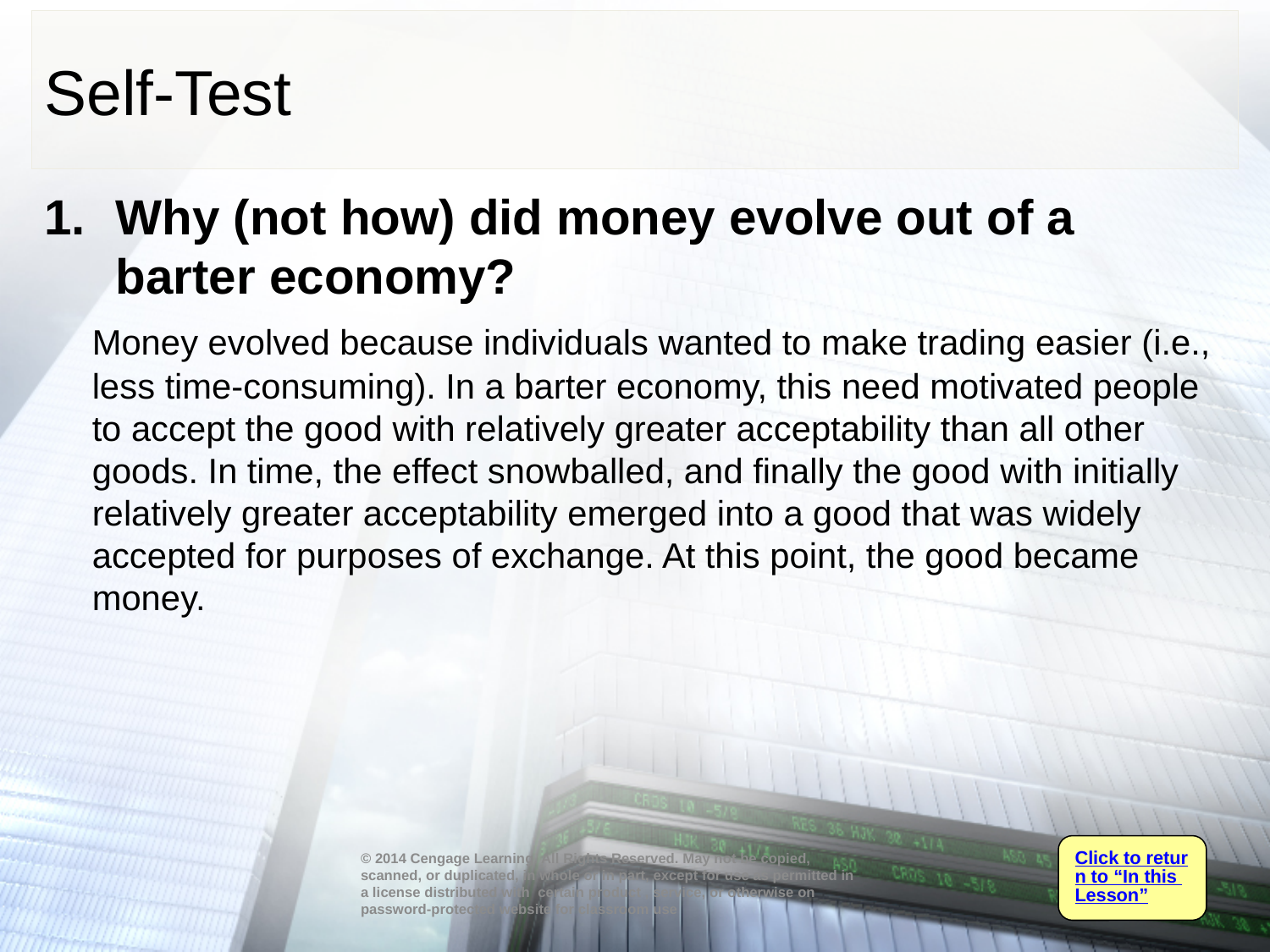

# Self-Test
Why (not how) did money evolve out of a barter economy?
	Money evolved because individuals wanted to make trading easier (i.e., less time-consuming). In a barter economy, this need motivated people to accept the good with relatively greater acceptability than all other goods. In time, the effect snowballed, and finally the good with initially relatively greater acceptability emerged into a good that was widely accepted for purposes of exchange. At this point, the good became money.

Click to return to “In this Lesson”
© 2014 Cengage Learning. All Rights Reserved. May not be copied, scanned, or duplicated, in whole or in part, except for use as permitted in a license distributed with  certain product , service, or otherwise on password-protected website for classroom use